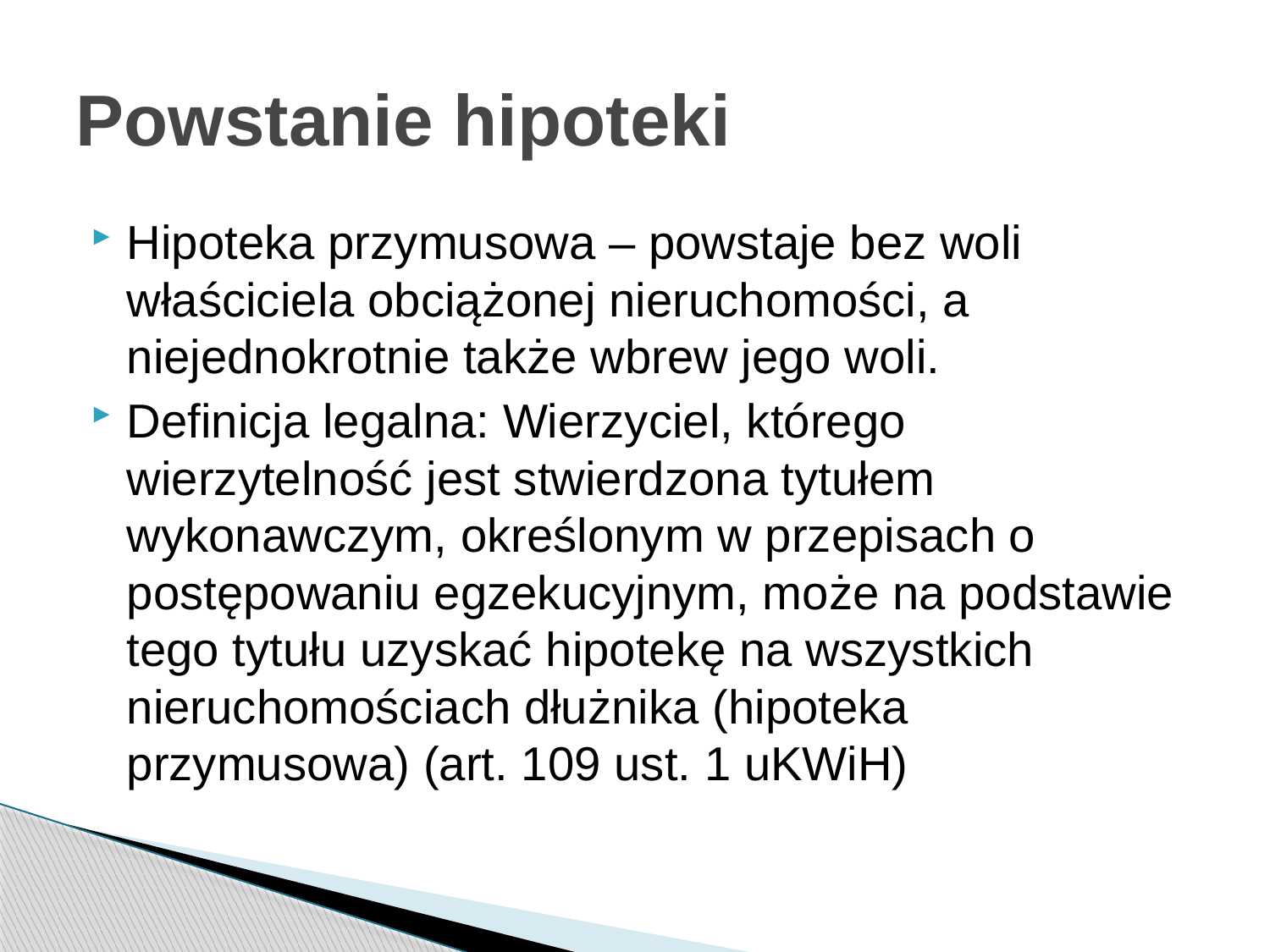

# Powstanie hipoteki
Hipoteka przymusowa – powstaje bez woli właściciela obciążonej nieruchomości, a niejednokrotnie także wbrew jego woli.
Definicja legalna: Wierzyciel, którego wierzytelność jest stwierdzona tytułem wykonawczym, określonym w przepisach o postępowaniu egzekucyjnym, może na podstawie tego tytułu uzyskać hipotekę na wszystkich nieruchomościach dłużnika (hipoteka przymusowa) (art. 109 ust. 1 uKWiH)